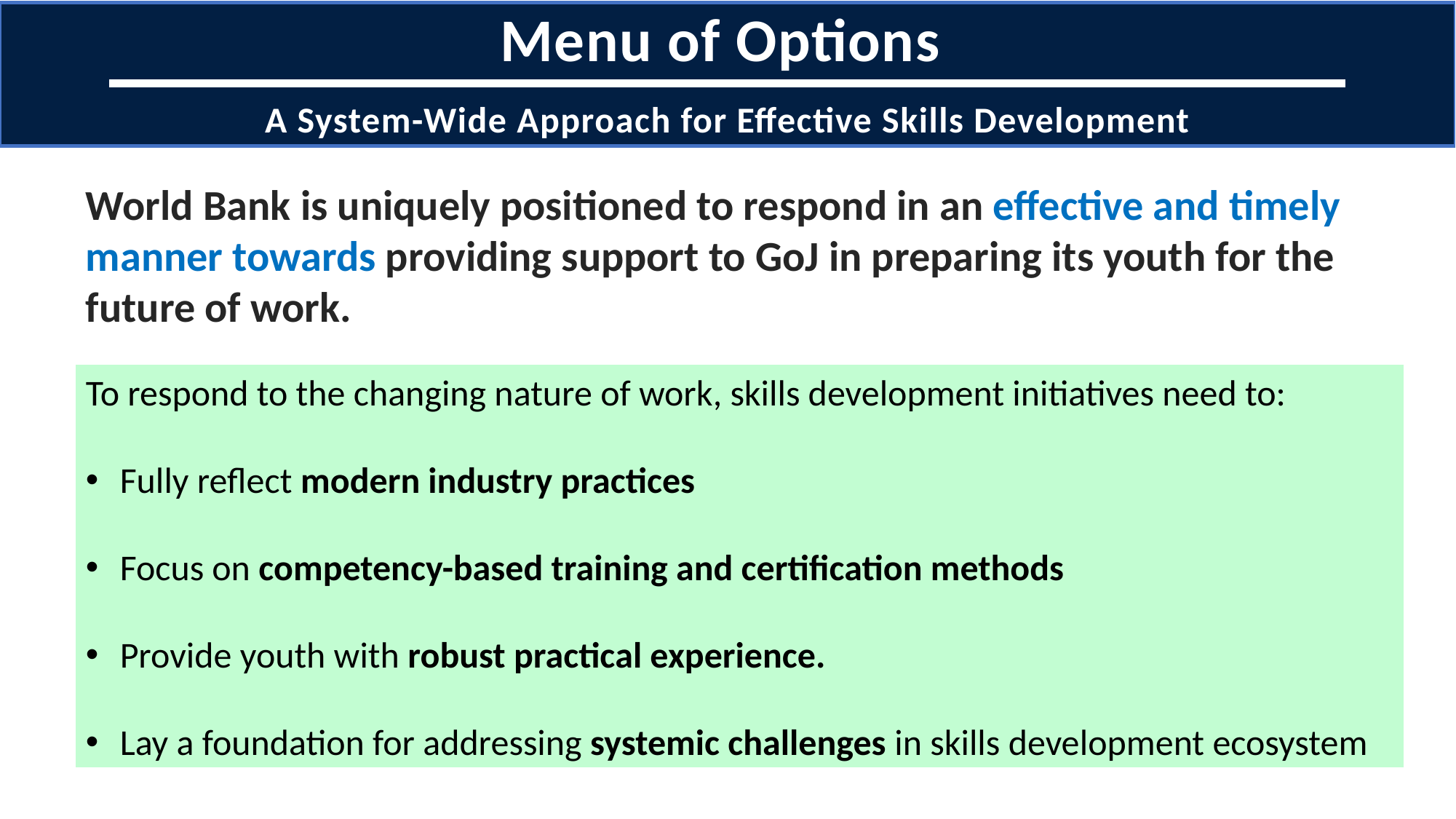

Menu of Options
A System-Wide Approach for Effective Skills Development
World Bank is uniquely positioned to respond in an effective and timely manner towards providing support to GoJ in preparing its youth for the future of work.
To respond to the changing nature of work, skills development initiatives need to:

Fully reflect modern industry practices

Focus on competency-based training and certification methods

Provide youth with robust practical experience.

Lay a foundation for addressing systemic challenges in skills development ecosystem